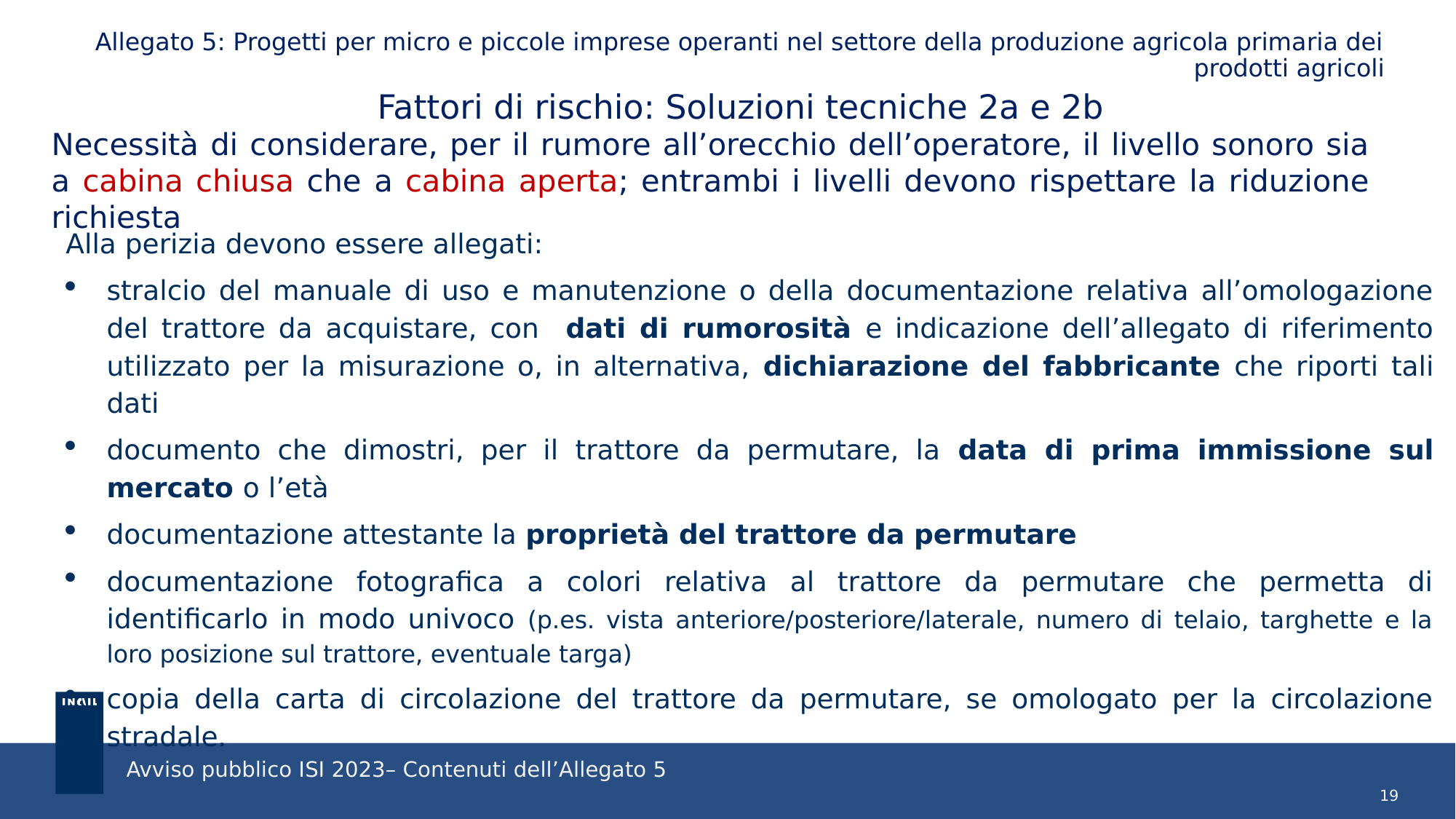

Allegato 5: Progetti per micro e piccole imprese operanti nel settore della produzione agricola primaria dei prodotti agricoli
Fattori di rischio: Soluzioni tecniche 2a e 2b
Necessità di considerare, per il rumore all’orecchio dell’operatore, il livello sonoro sia a cabina chiusa che a cabina aperta; entrambi i livelli devono rispettare la riduzione richiesta
Alla perizia devono essere allegati:
stralcio del manuale di uso e manutenzione o della documentazione relativa all’omologazione del trattore da acquistare, con  dati di rumorosità e indicazione dell’allegato di riferimento utilizzato per la misurazione o, in alternativa, dichiarazione del fabbricante che riporti tali dati
documento che dimostri, per il trattore da permutare, la data di prima immissione sul mercato o l’età
documentazione attestante la proprietà del trattore da permutare
documentazione fotografica a colori relativa al trattore da permutare che permetta di identificarlo in modo univoco (p.es. vista anteriore/posteriore/laterale, numero di telaio, targhette e la loro posizione sul trattore, eventuale targa)
copia della carta di circolazione del trattore da permutare, se omologato per la circolazione stradale.

Avviso pubblico ISI 2023– Contenuti dell’Allegato 5
19